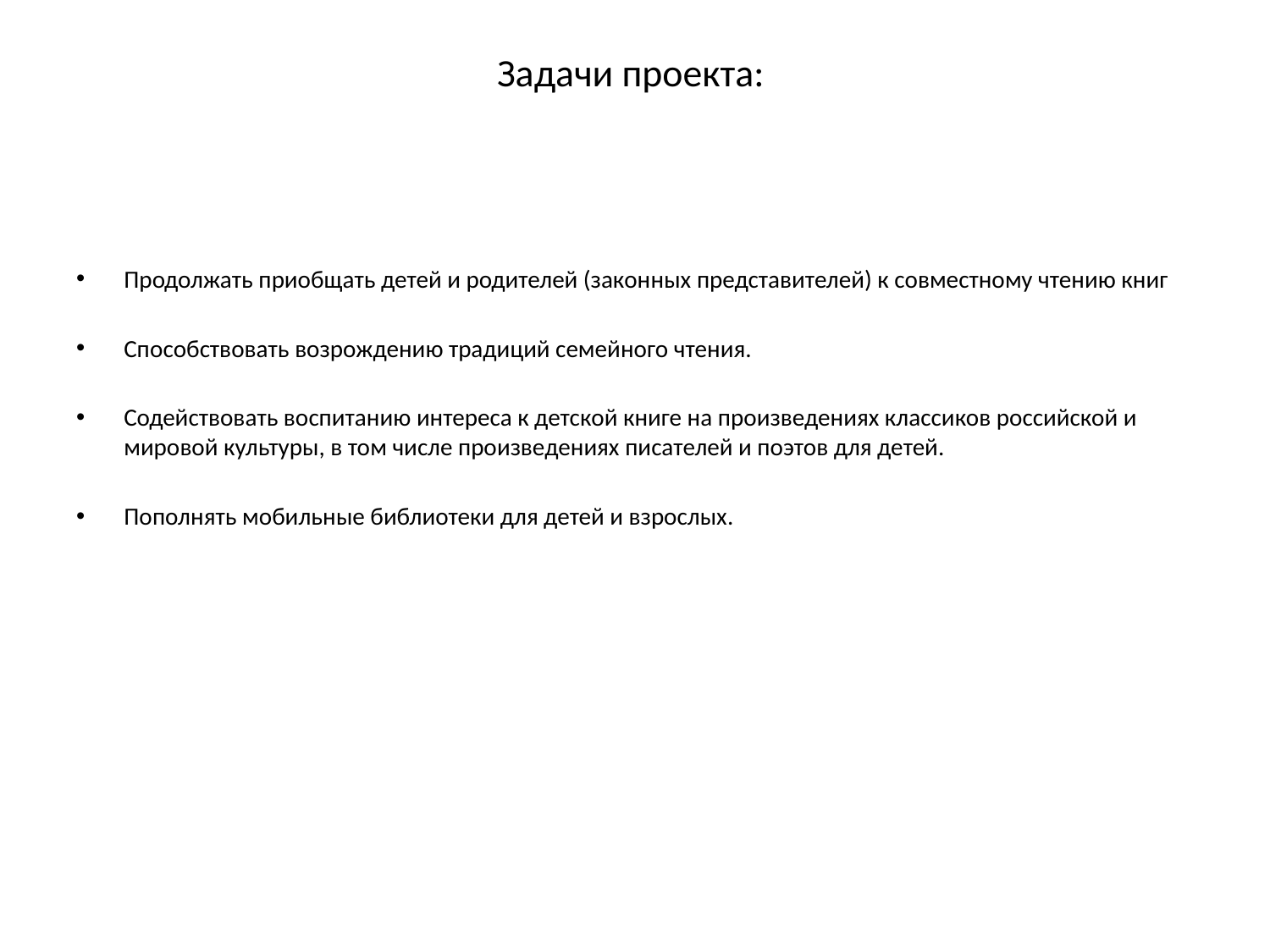

# Задачи проекта:

Продолжать приобщать детей и родителей (законных представителей) к совместному чтению книг

Способствовать возрождению традиций семейного чтения.

Содействовать воспитанию интереса к детской книге на произведениях классиков российской и мировой культуры, в том числе произведениях писателей и поэтов для детей.

Пополнять мобильные библиотеки для детей и взрослых.